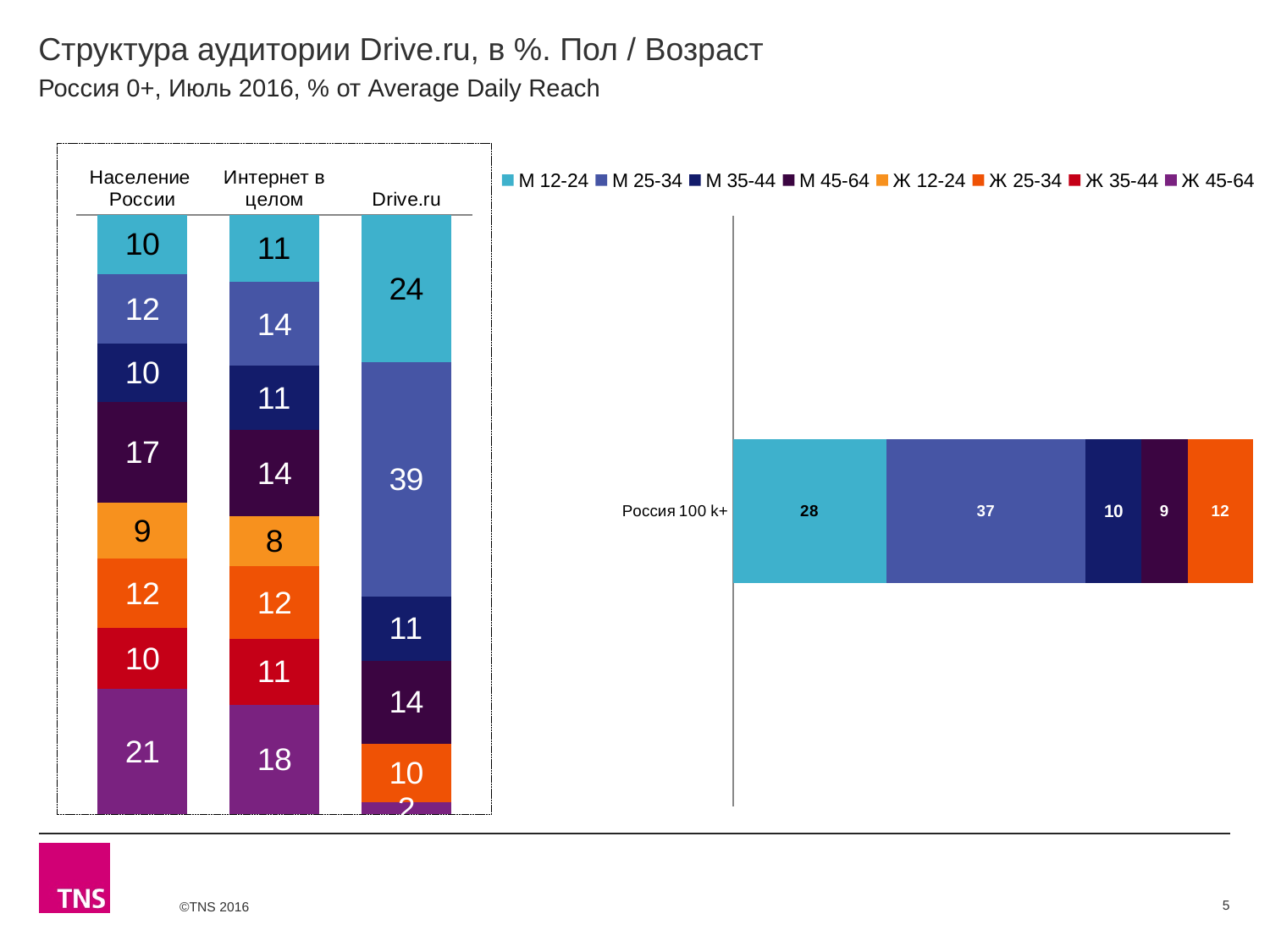

# Структура аудитории Drive.ru, в %. Пол / Возраст
Россия 0+, Июль 2016, % от Average Daily Reach

### Chart

| Category | М 12-24 | М 25-34 | М 35-44 | М 45-64 | Ж 12-24 | Ж 25-34 | Ж 35-44 | Ж 45-64 |
|---|---|---|---|---|---|---|---|---|
| Население  России | 9.8 | 11.7 | 9.6 | 16.9 | 9.3 | 11.6 | 10.1 | 20.9 |
| Интернет в целом | 11.2 | 14.0 | 10.7 | 14.4 | 8.3 | 12.1 | 11.0 | 18.3 |
| Drive.ru | 24.3 | 38.6 | 10.6 | 13.7 | None | 9.6 | None | 2.0 |

### Chart

| Category | М 12-24 | М 25-34 | М 35-44 | М 45-64 | Ж 12-24 | Ж 25-34 | Ж 35-44 | Ж 45-64 |
|---|---|---|---|---|---|---|---|---|
| Россия 100 k+ | 28.4 | 37.0 | 10.3 | 8.6 | None | 12.2 | None | None |
5